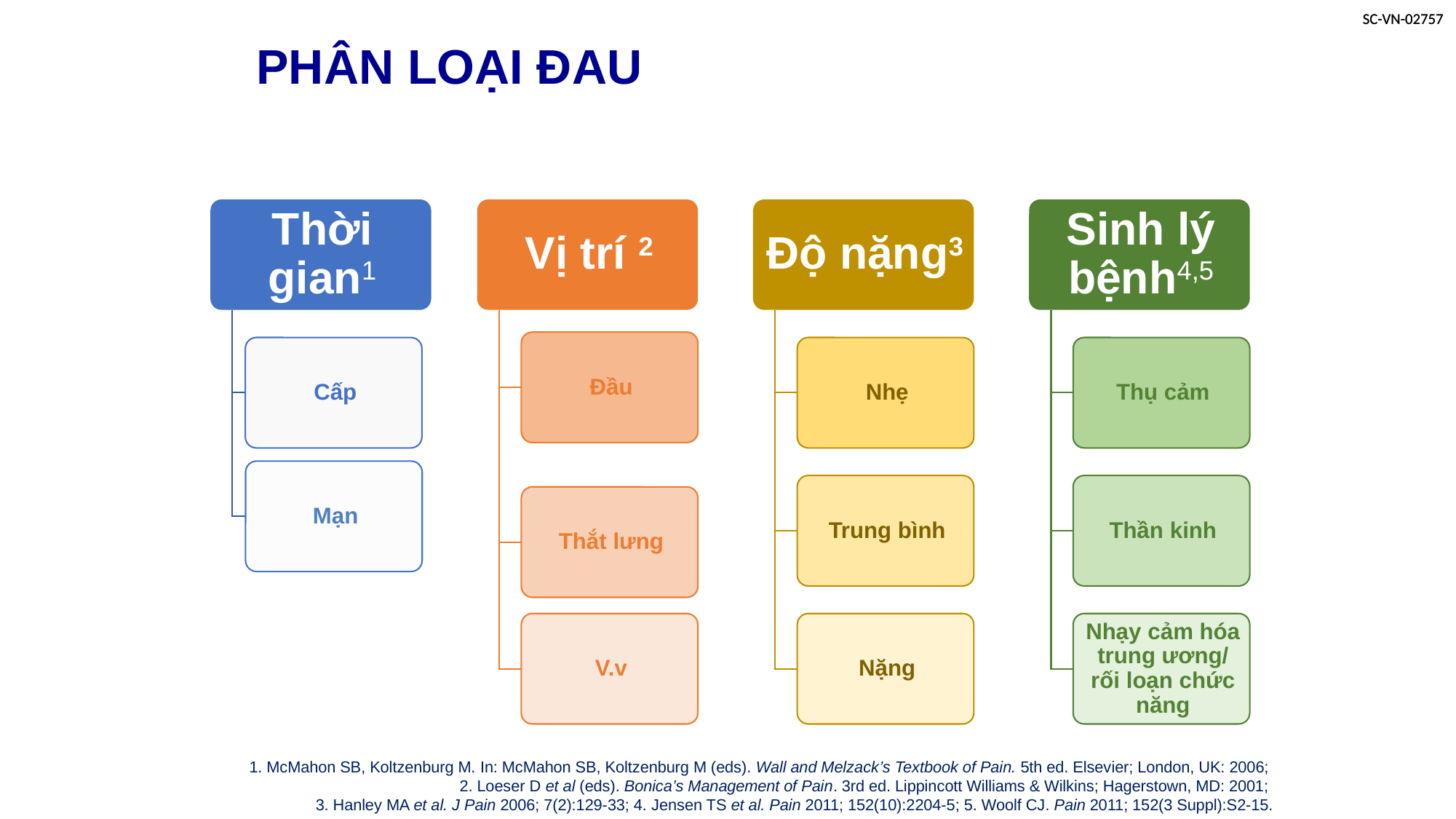

# PHÂN LOẠI ĐAU
Thời gian1
Cấp
Mạn
Vị trí 2
Đầu
Thắt lưng
V.v
Độ nặng3
Nhẹ
Trung bình
Nặng
Sinh lý bệnh4,5
Thụ cảm
Thần kinh
Nhạy cảm hóa trung ương/ rối loạn chức năng
1. McMahon SB, Koltzenburg M. In: McMahon SB, Koltzenburg M (eds). Wall and Melzack’s Textbook of Pain. 5th ed. Elsevier; London, UK: 2006;
2. Loeser D et al (eds). Bonica’s Management of Pain. 3rd ed. Lippincott Williams & Wilkins; Hagerstown, MD: 2001;
3. Hanley MA et al. J Pain 2006; 7(2):129-33; 4. Jensen TS et al. Pain 2011; 152(10):2204-5; 5. Woolf CJ. Pain 2011; 152(3 Suppl):S2-15.